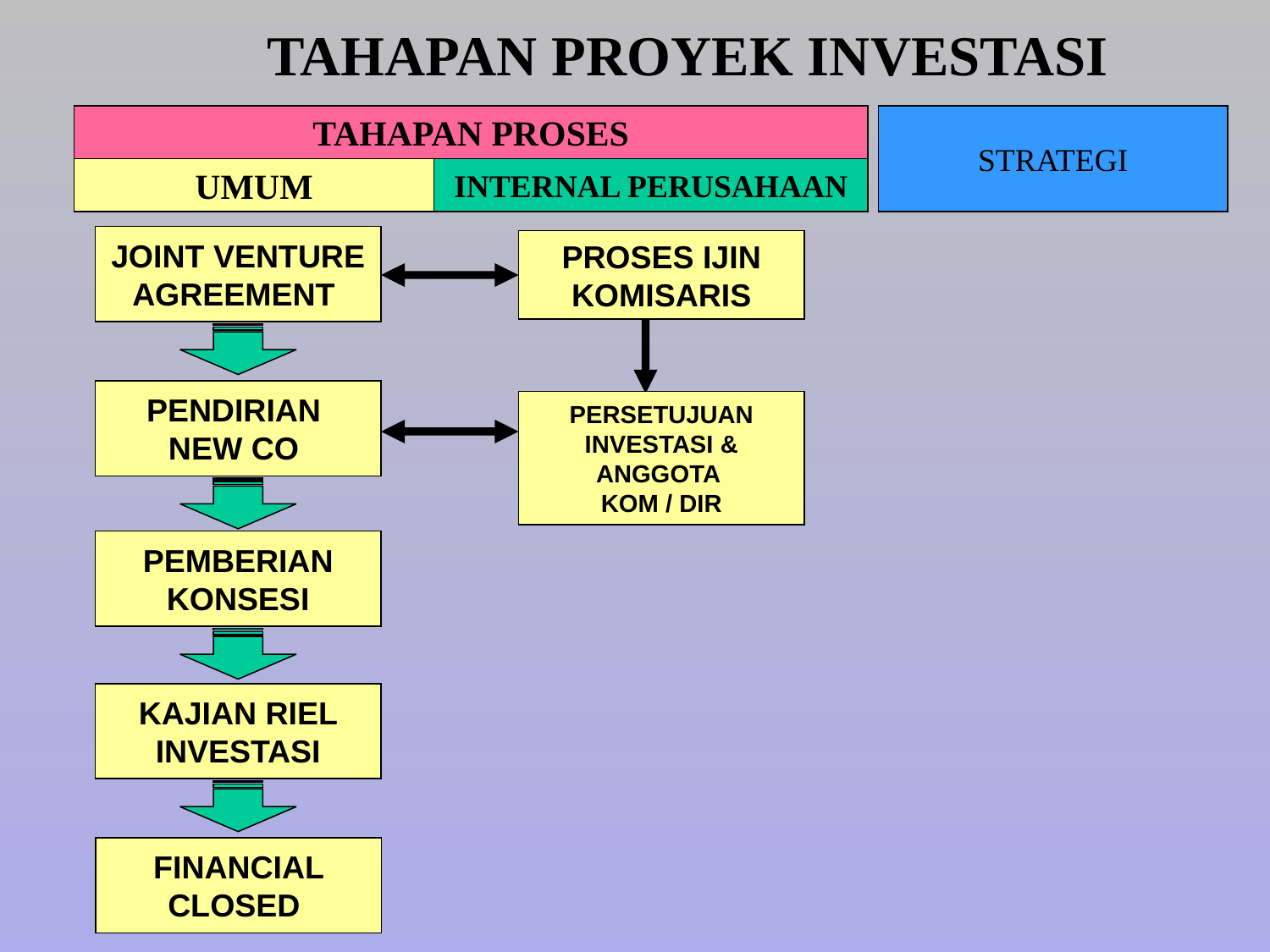

# TAHAPAN PROYEK INVESTASI
TAHAPAN PROSES
STRATEGI
UMUM
INTERNAL PERUSAHAAN
JOINT VENTURE AGREEMENT
PROSES IJIN KOMISARIS

PENDIRIAN
NEW CO
PERSETUJUAN INVESTASI & ANGGOTA
KOM / DIR

PEMBERIAN KONSESI

KAJIAN RIEL INVESTASI

FINANCIAL CLOSED